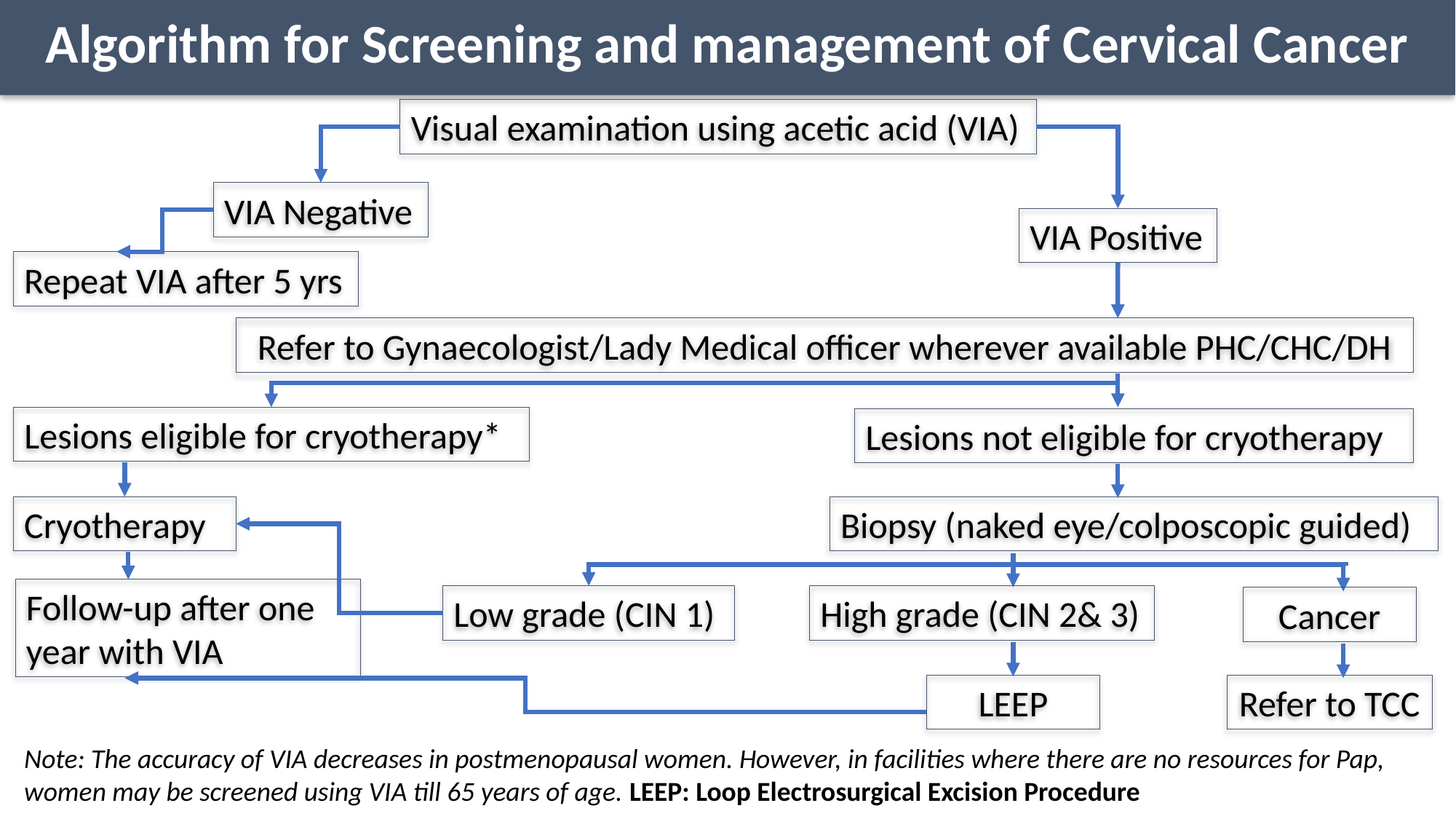

# Algorithm for Screening and management of Cervical Cancer
Visual examination using acetic acid (VIA)
VIA Negative
VIA Positive
Repeat VIA after 5 yrs
Refer to Gynaecologist/Lady Medical officer wherever available PHC/CHC/DH
Lesions eligible for cryotherapy*
Lesions not eligible for cryotherapy
Biopsy (naked eye/colposcopic guided)
Cryotherapy
Follow-up after one year with VIA
Low grade (CIN 1)
High grade (CIN 2& 3)
Cancer
Refer to TCC
LEEP
Note: The accuracy of VIA decreases in postmenopausal women. However, in facilities where there are no resources for Pap, women may be screened using VIA till 65 years of age. LEEP: Loop Electrosurgical Excision Procedure